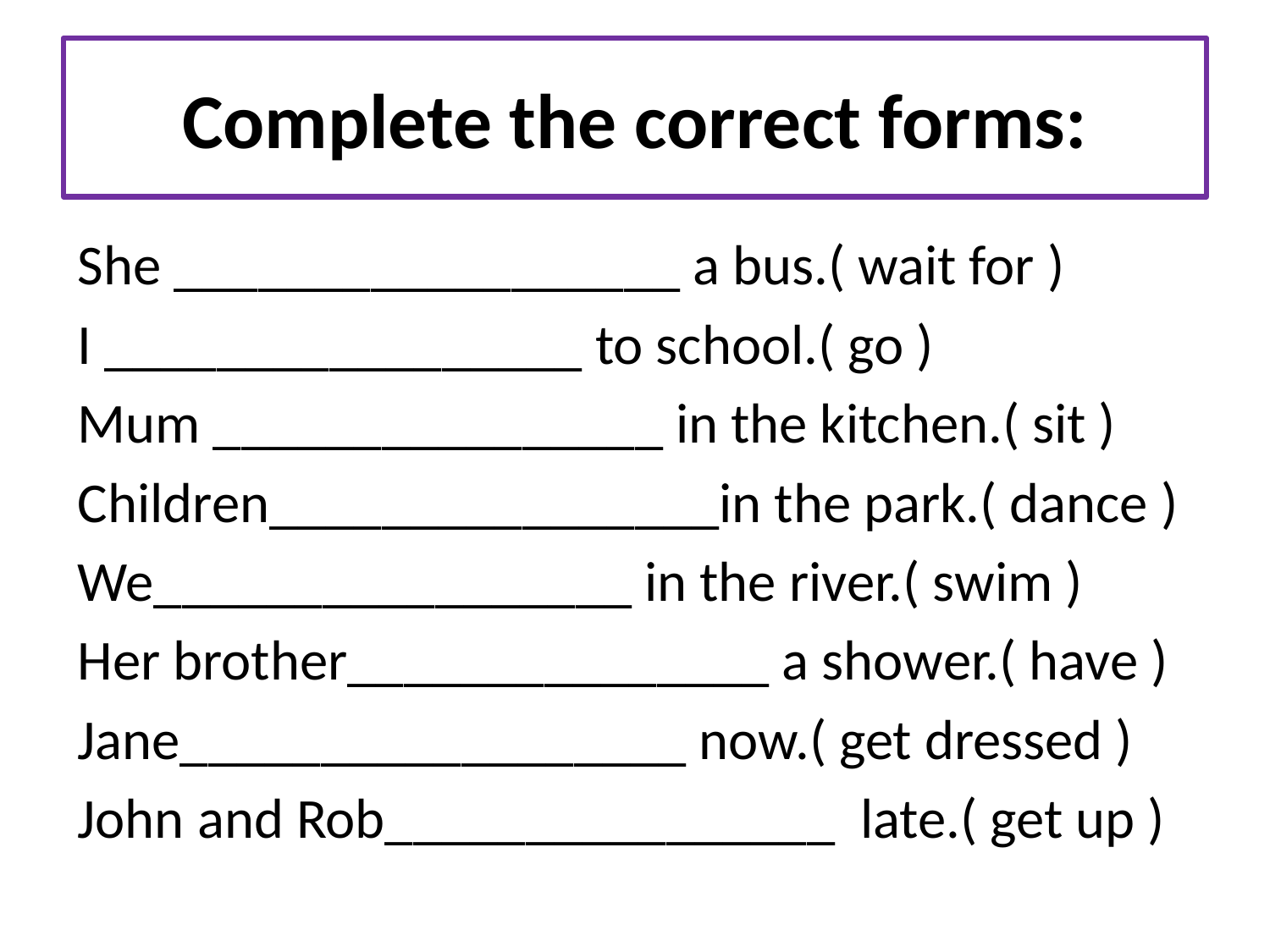

# Complete the correct forms:
She __________________ a bus.( wait for )
I _________________ to school.( go )
Mum ________________ in the kitchen.( sit )
Children________________in the park.( dance )
We_________________ in the river.( swim )
Her brother_______________ a shower.( have )
Jane__________________ now.( get dressed )
John and Rob________________  late.( get up )